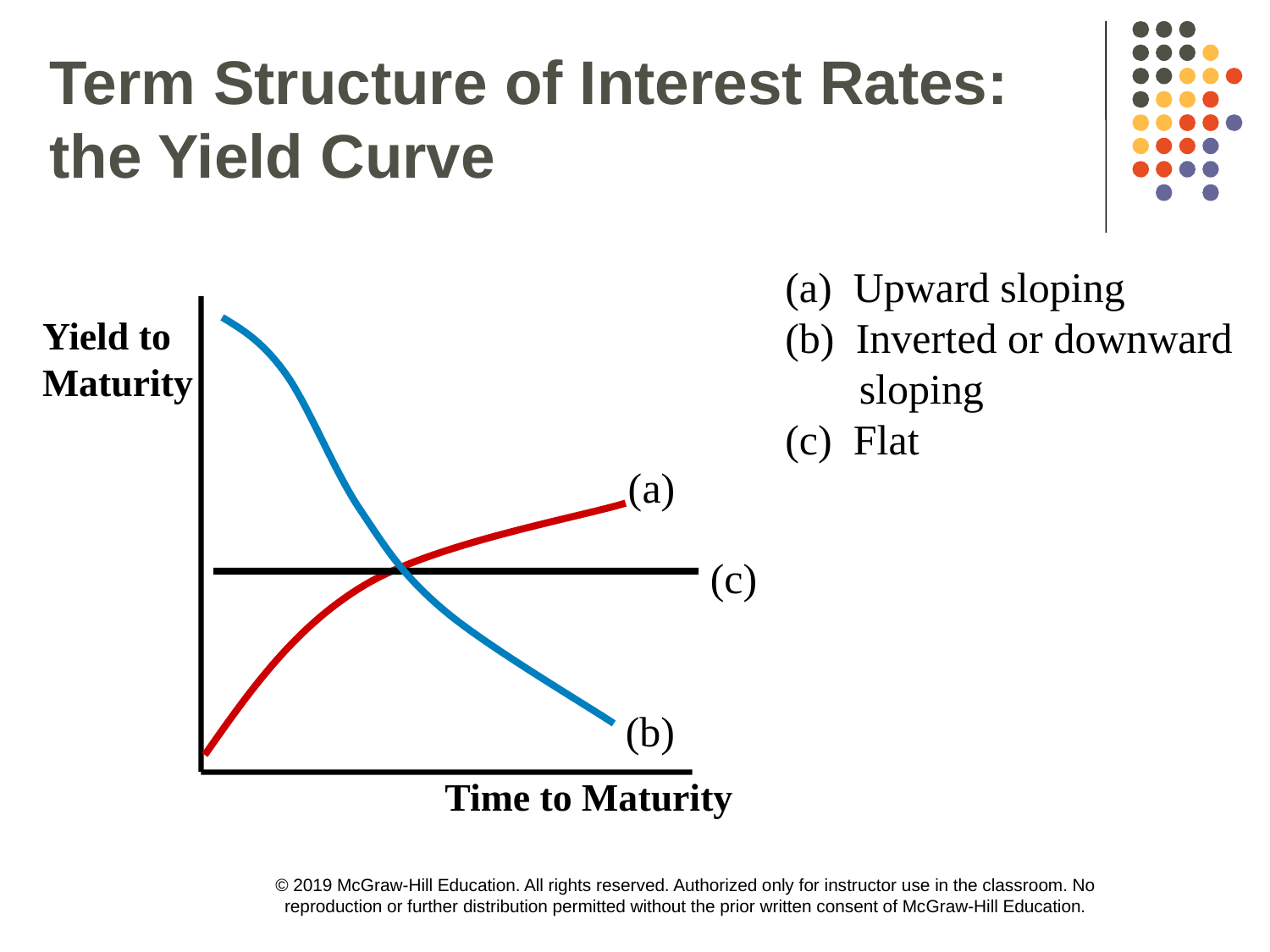

Term Structure of Interest Rates:
the Yield Curve
(a)  Upward sloping
(b)  Inverted or downward
       sloping
(c)  Flat

Yield to
Maturity

(a)

(c)

(b)
Time to Maturity

© 2019 McGraw-Hill Education. All rights reserved. Authorized only for instructor use in the classroom. No reproduction or further distribution permitted without the prior written consent of McGraw-Hill Education.